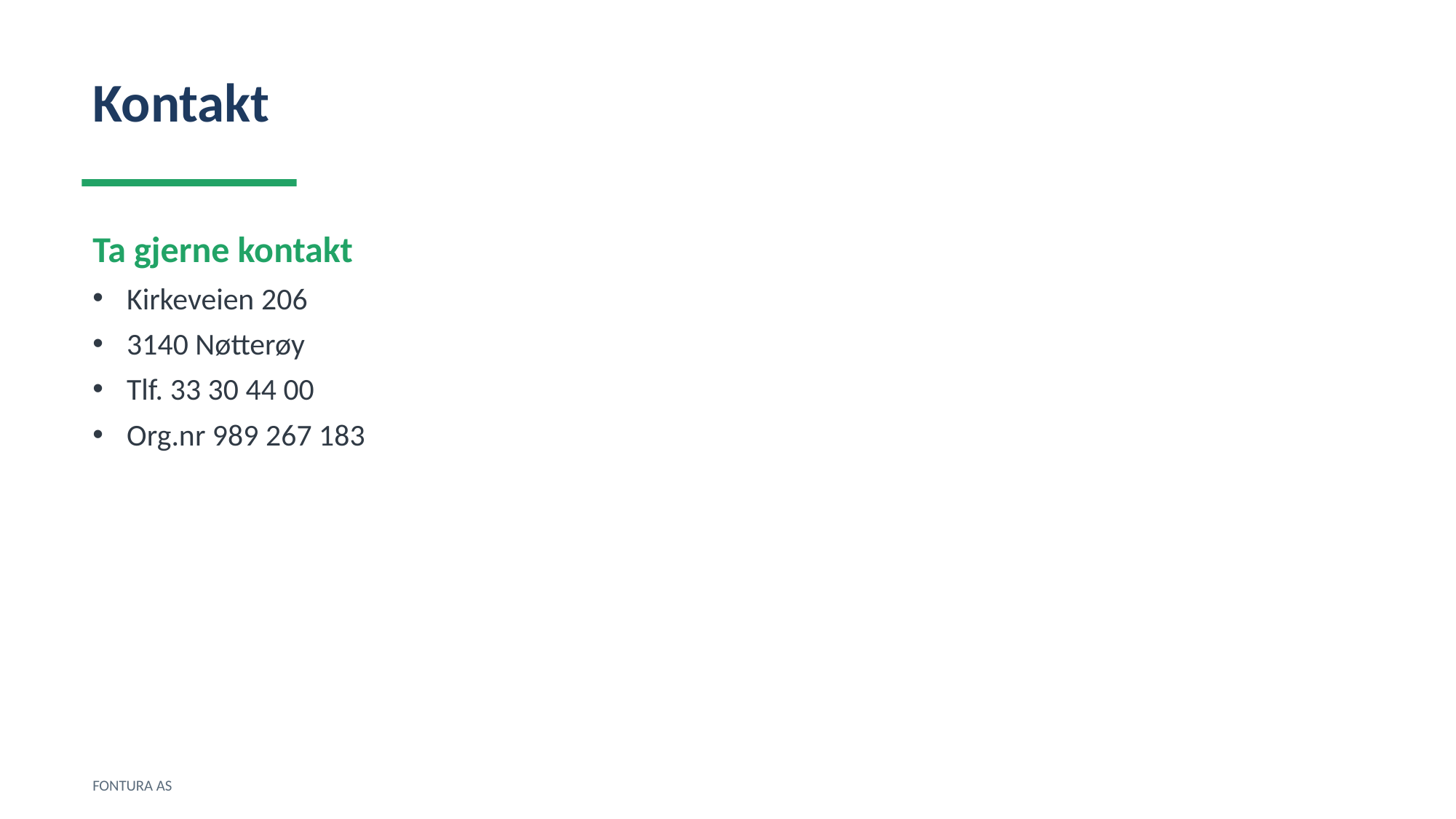

Kontakt

Ta gjerne kontakt
Kirkeveien 206
3140 Nøtterøy
Tlf. 33 30 44 00
Org.nr 989 267 183
FONTURA AS